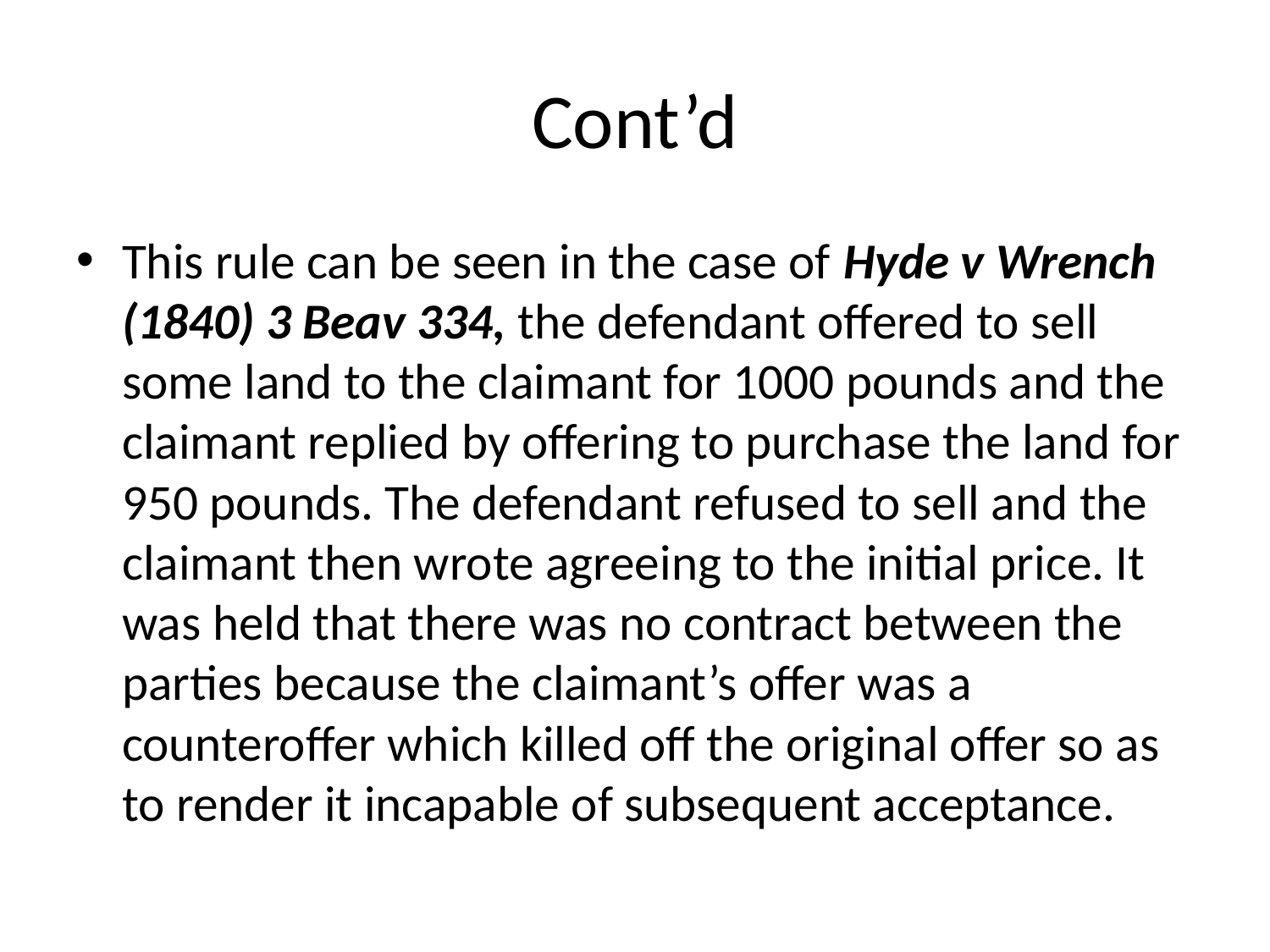

# Cont’d
This rule can be seen in the case of Hyde v Wrench (1840) 3 Beav 334, the defendant offered to sell some land to the claimant for 1000 pounds and the claimant replied by offering to purchase the land for 950 pounds. The defendant refused to sell and the claimant then wrote agreeing to the initial price. It was held that there was no contract between the parties because the claimant’s offer was a counteroffer which killed off the original offer so as to render it incapable of subsequent acceptance.